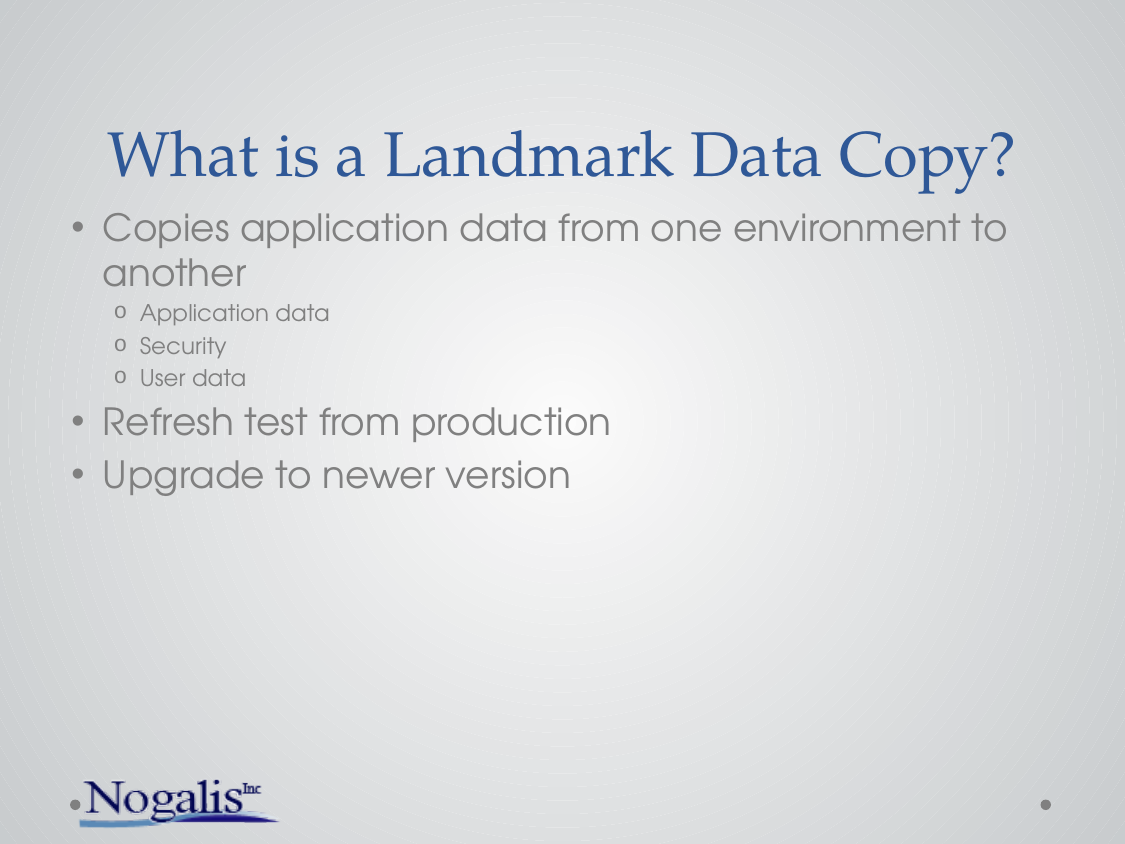

# What is a Landmark Data Copy?
Copies application data from one environment to another
Application data
Security
User data
Refresh test from production
Upgrade to newer version